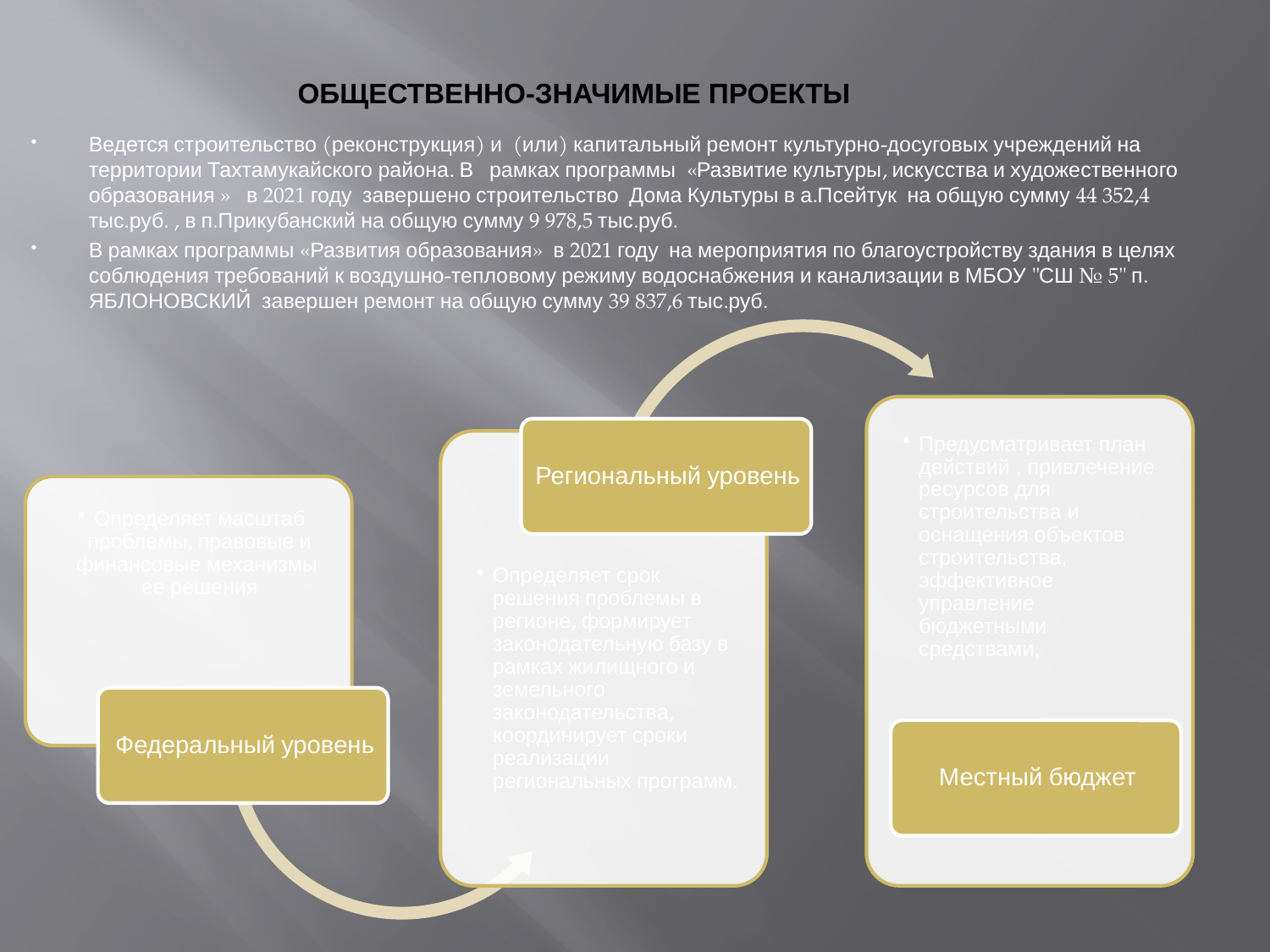

# ОБЩЕСТВЕННО-ЗНАЧИМЫЕ ПРОЕКТЫ

Ведется строительство (реконструкция) и  (или) капитальный ремонт культурно-досуговых учреждений на территории Тахтамукайского района. В   рамках программы  «Развитие культуры, искусства и художественного  образования »   в 2021 году  завершено строительство  Дома Культуры в а.Псейтук  на общую сумму 44 352,4 тыс.руб. , в п.Прикубанский на общую сумму 9 978,5 тыс.руб.
В рамках программы «Развития образования»  в 2021 году  на мероприятия по благоустройству здания в целях соблюдения требований к воздушно-тепловому режиму водоснабжения и канализации в МБОУ "СШ № 5" п. ЯБЛОНОВСКИЙ  завершен ремонт на общую сумму 39 837,6 тыс.руб.

Определяет масштаб проблемы, правовые и финансовые механизмы  ее решения
Федеральный уровень
Определяет срок решения проблемы в регионе, формирует законодательную базу в рамках жилищного и земельного законодательства, координирует сроки реализации региональных программ.
Региональный уровень
Предусматривает план действий , привлечение ресурсов для  строительства и оснащения объектов строительства, эффективное управление бюджетными средствами,
Местный бюджет